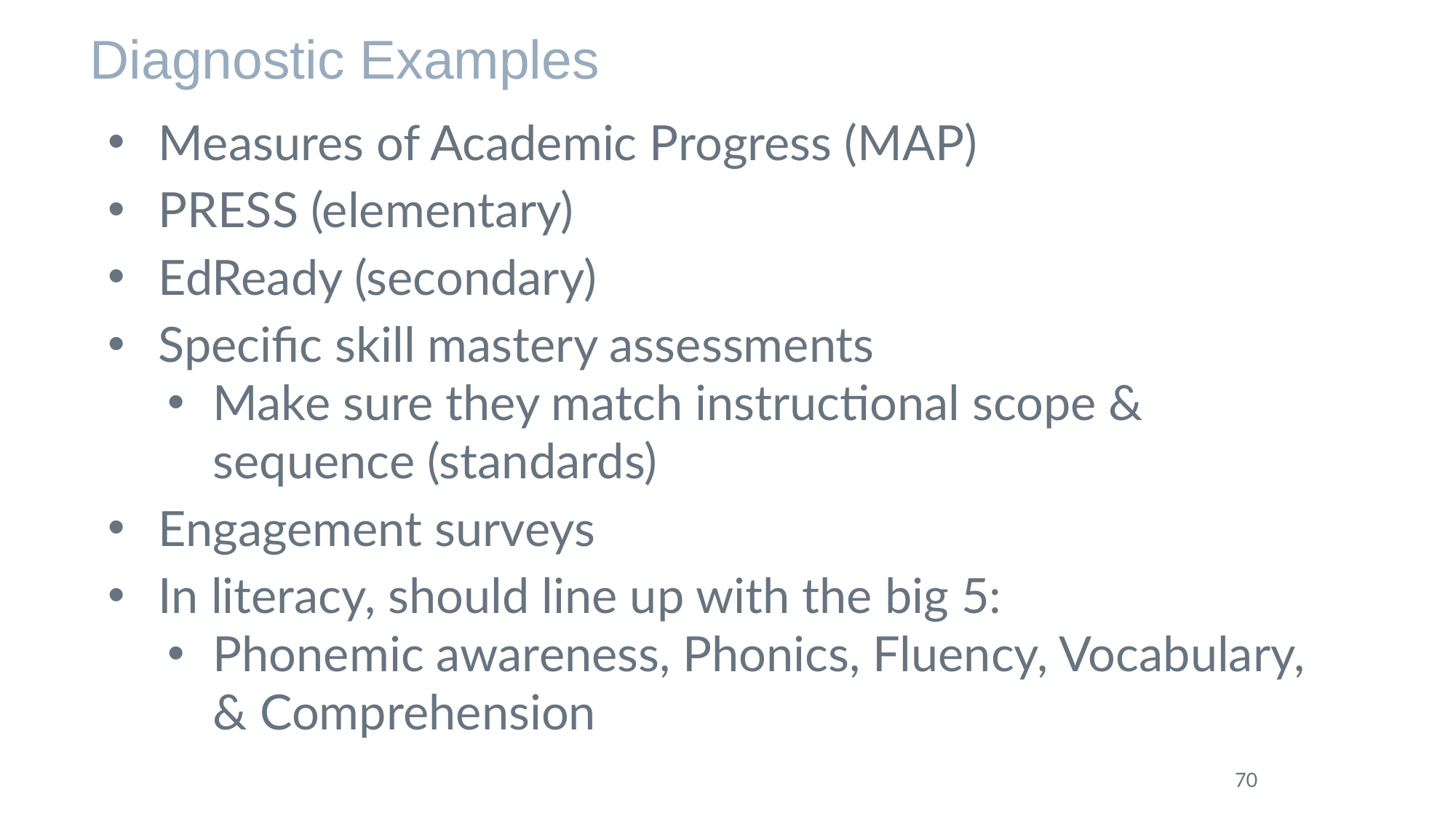

# Diagnostic Examples
Measures of Academic Progress (MAP)
PRESS (elementary)
EdReady (secondary)
Specific skill mastery assessments
Make sure they match instructional scope & sequence (standards)
Engagement surveys
In literacy, should line up with the big 5:
Phonemic awareness, Phonics, Fluency, Vocabulary, & Comprehension
70